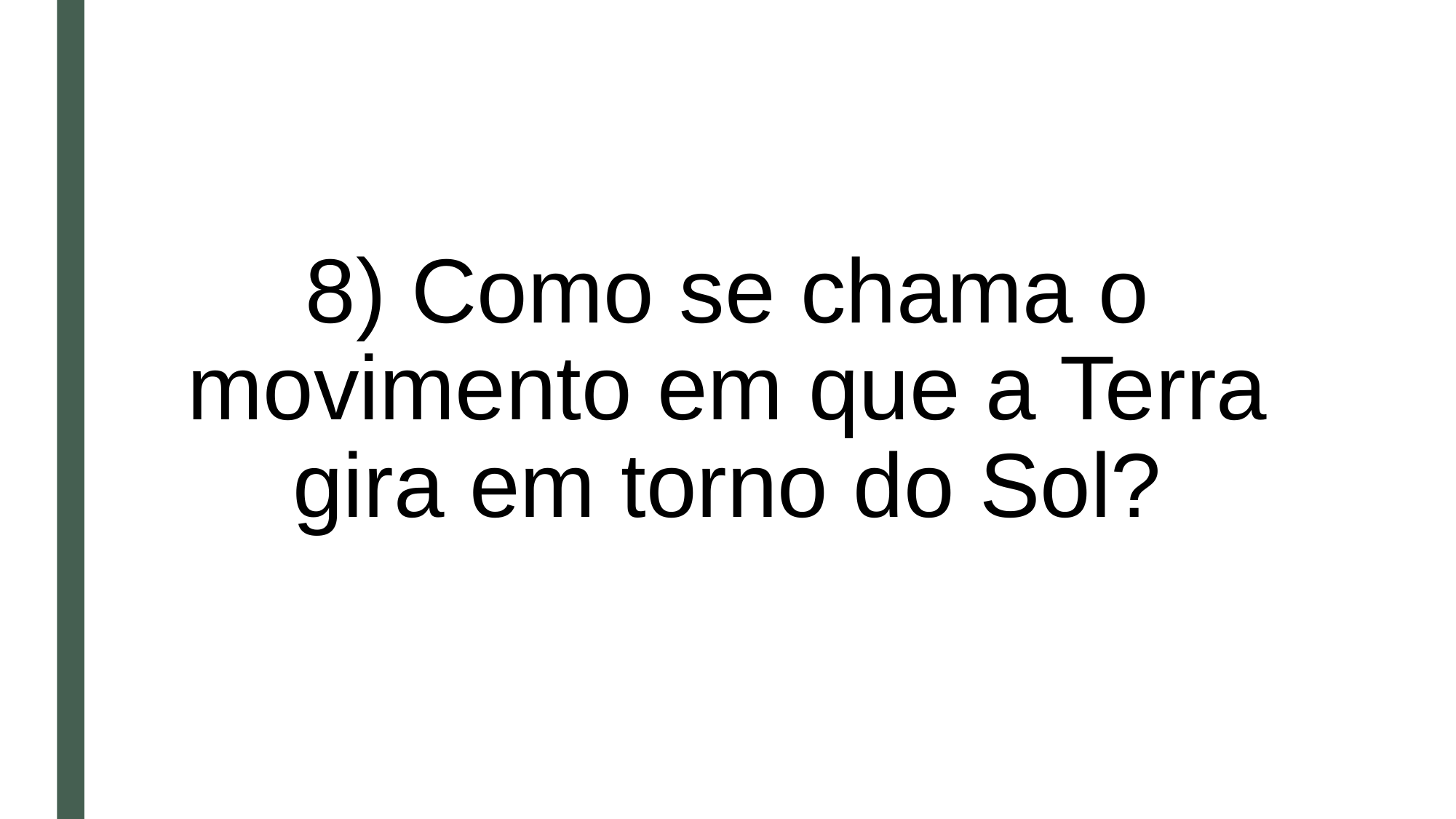

# 8) Como se chama o movimento em que a Terra gira em torno do Sol?